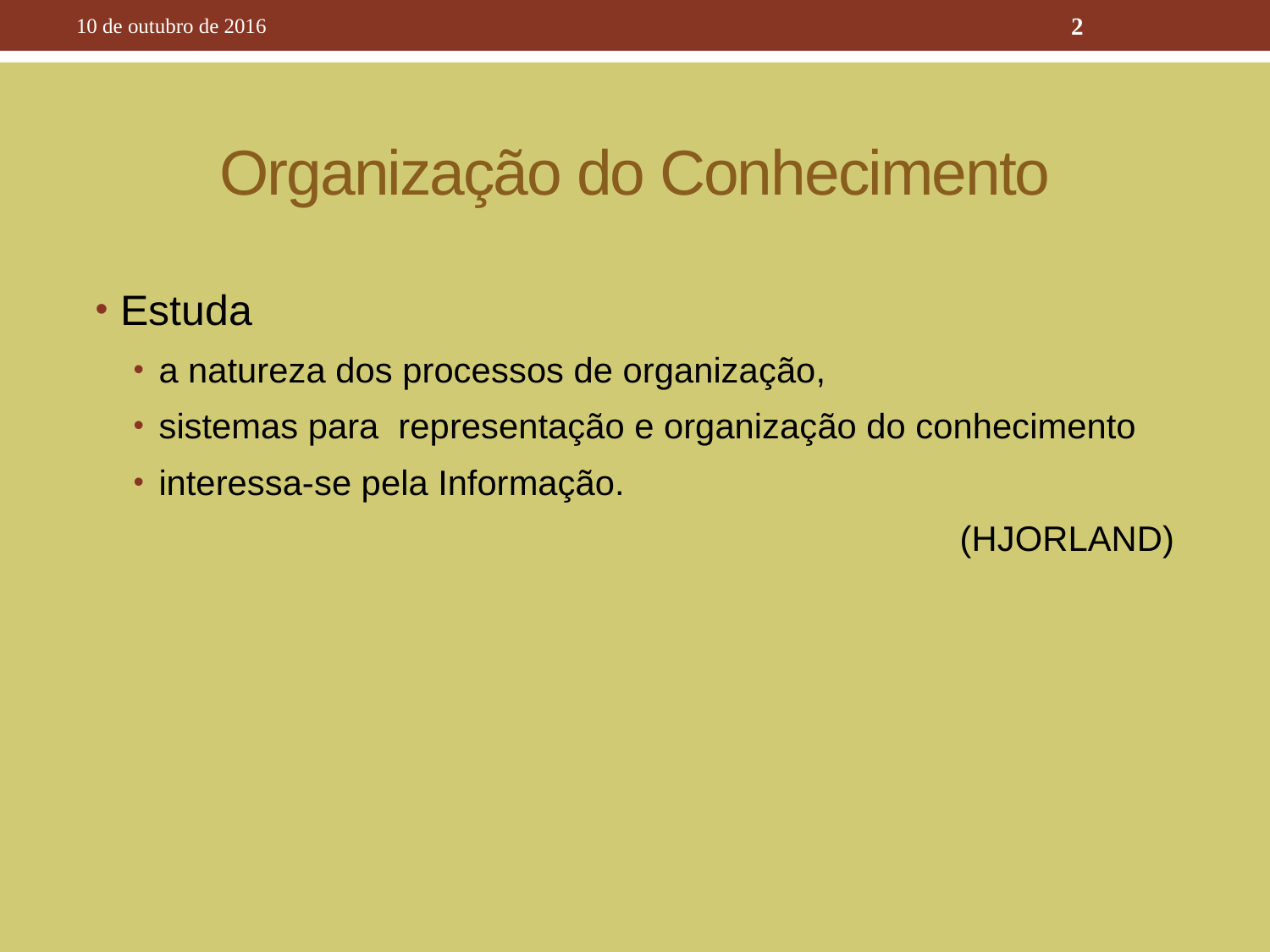

10 de outubro de 2016

2
# Organização do Conhecimento
Estuda
a natureza dos processos de organização,
sistemas para  representação e organização do conhecimento
interessa-se pela Informação.
(HJORLAND)